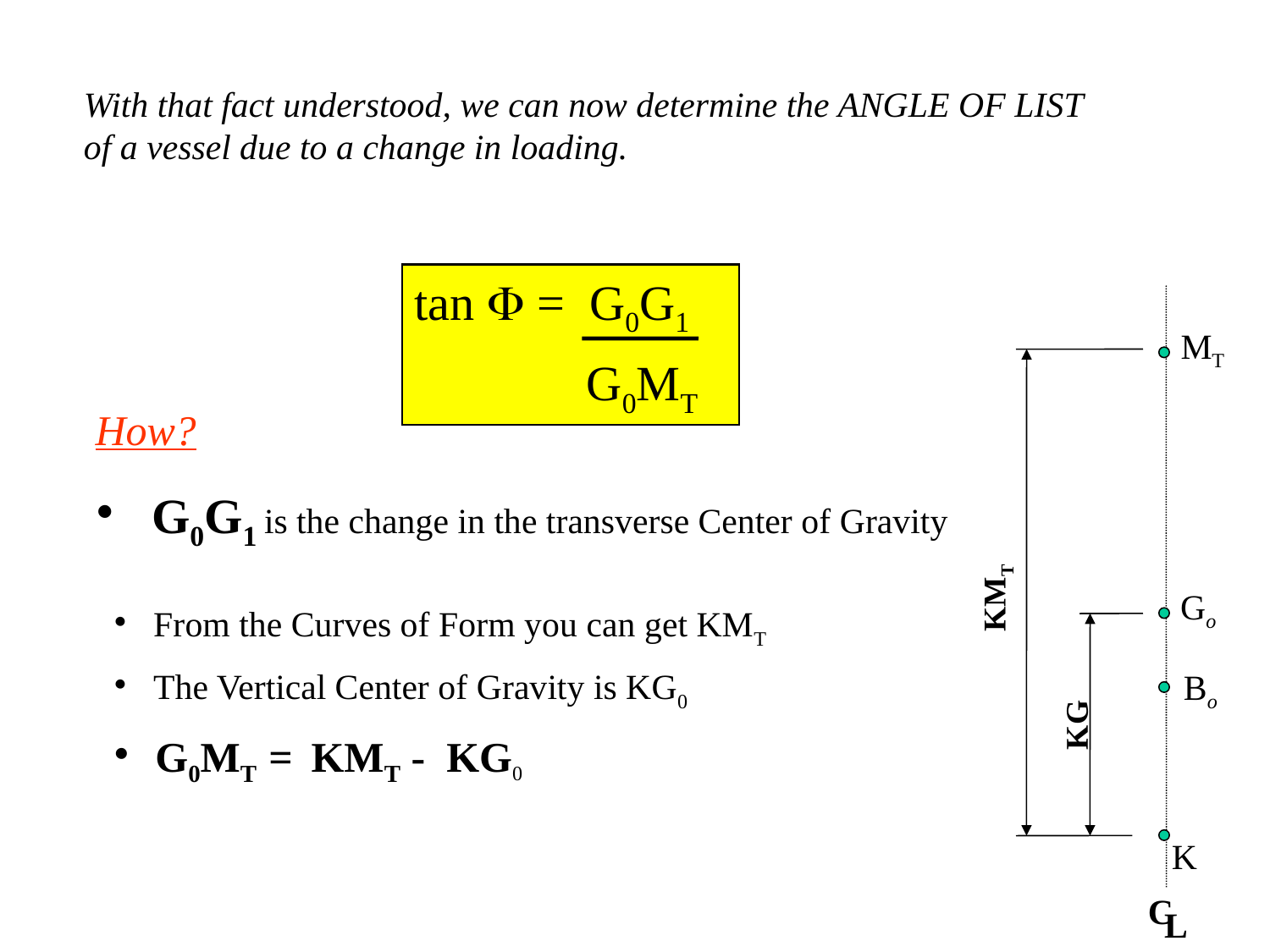

With that fact understood, we can now determine the ANGLE OF LIST
of a vessel due to a change in loading.
tan Φ =  G0G1
              G0MT

MT

Go

Bo

K

C
L

KMT
 From the Curves of Form you can get KMT
 The Vertical Center of Gravity is KG0
 G0MT  =   KMT -  KG0

KG

How?
  G0G1 is the change in the transverse Center of Gravity